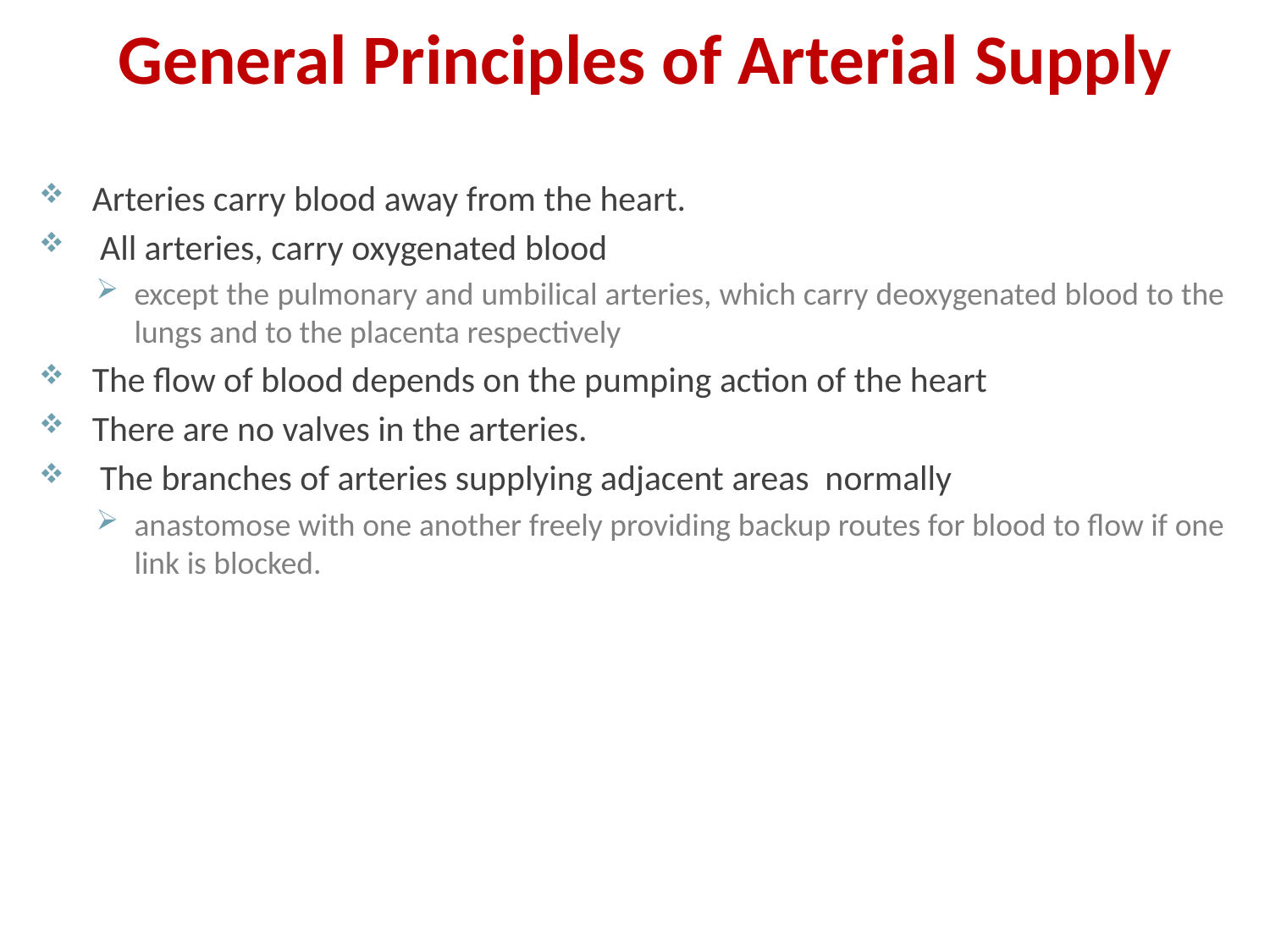

# General Principles of Arterial Supply
Arteries carry blood away from the heart.
 All arteries, carry oxygenated blood
except the pulmonary and umbilical arteries, which carry deoxygenated blood to the lungs and to the placenta respectively
The flow of blood depends on the pumping action of the heart
There are no valves in the arteries.
 The branches of arteries supplying adjacent areas  normally
anastomose with one another freely providing backup routes for blood to flow if one link is blocked.